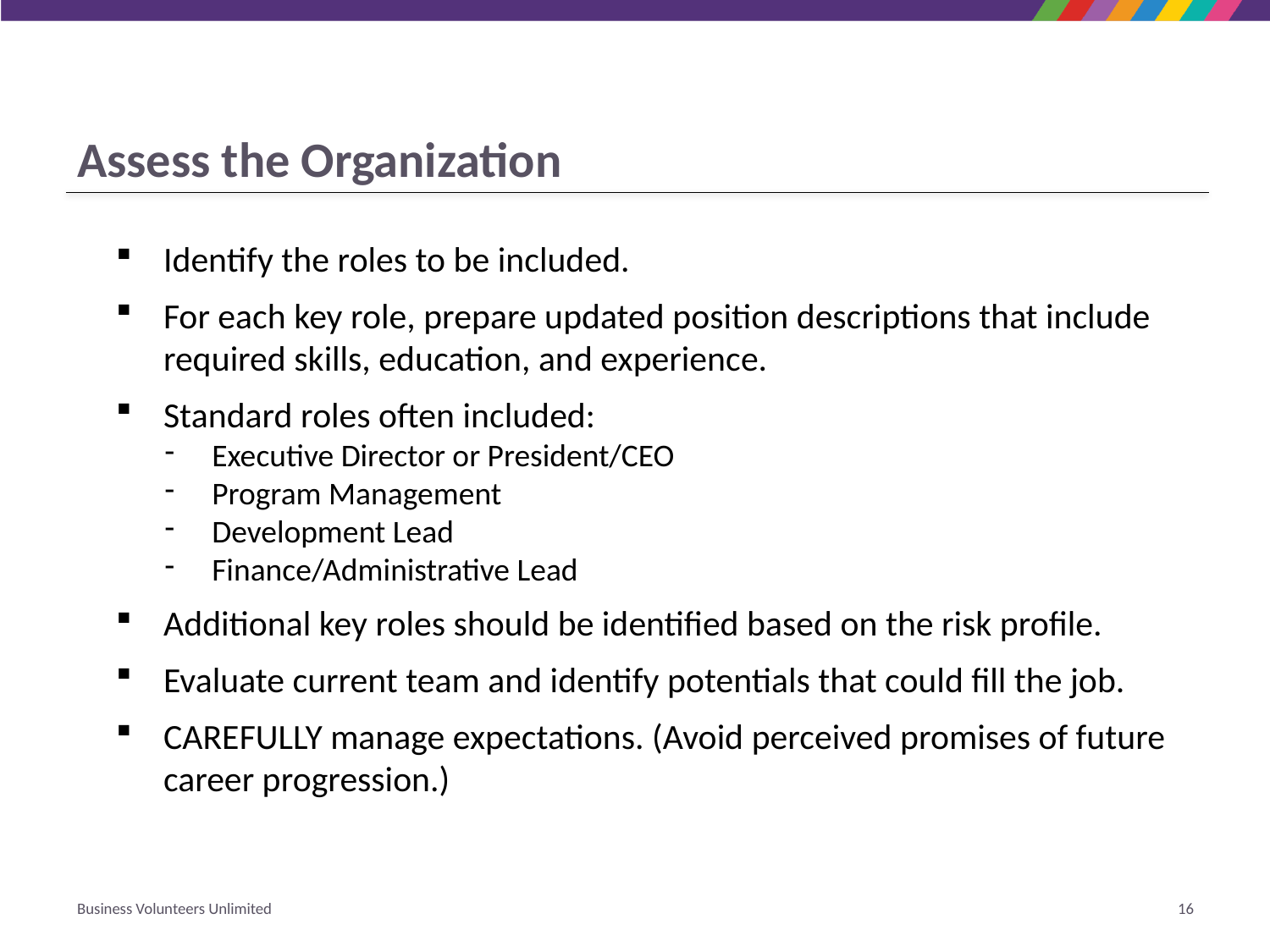

# Assess the Organization
Identify the roles to be included.
For each key role, prepare updated position descriptions that include required skills, education, and experience.
Standard roles often included:
Executive Director or President/CEO
Program Management
Development Lead
Finance/Administrative Lead
Additional key roles should be identified based on the risk profile.
Evaluate current team and identify potentials that could fill the job.
CAREFULLY manage expectations. (Avoid perceived promises of future career progression.)
Business Volunteers Unlimited
16